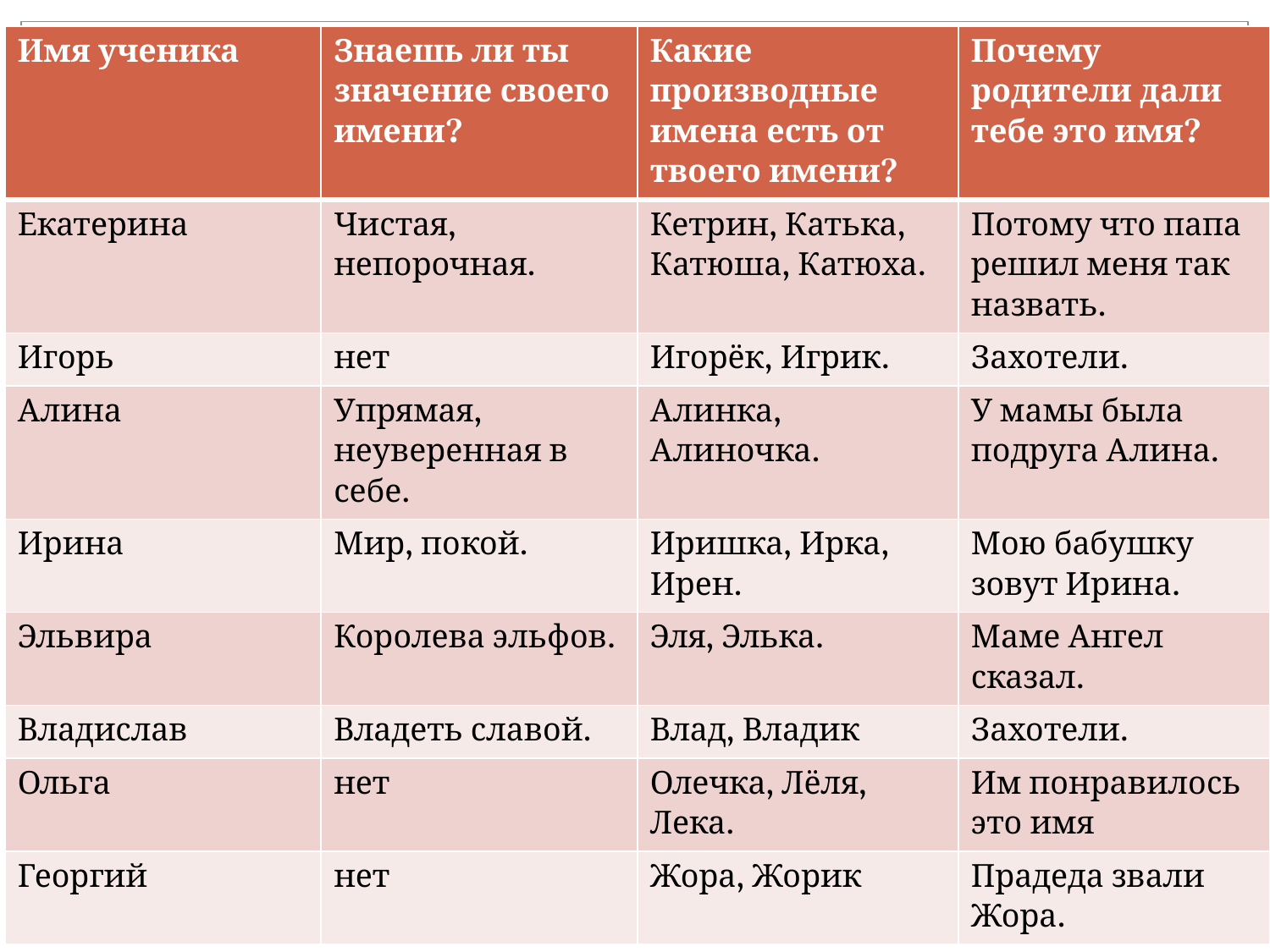

| Имя ученика | Знаешь ли ты значение своего имени? | Какие производные имена есть от твоего имени? | Почему родители дали тебе это имя? |
| --- | --- | --- | --- |
| Екатерина | Чистая, непорочная. | Кетрин, Катька, Катюша, Катюха. | Потому что папа решил меня так назвать. |
| Игорь | нет | Игорёк, Игрик. | Захотели. |
| Алина | Упрямая, неуверенная в себе. | Алинка, Алиночка. | У мамы была подруга Алина. |
| Ирина | Мир, покой. | Иришка, Ирка, Ирен. | Мою бабушку зовут Ирина. |
| Эльвира | Королева эльфов. | Эля, Элька. | Маме Ангел сказал. |
| Владислав | Владеть славой. | Влад, Владик | Захотели. |
| Ольга | нет | Олечка, Лёля, Лека. | Им понравилось это имя |
| Георгий | нет | Жора, Жорик | Прадеда звали Жора. |